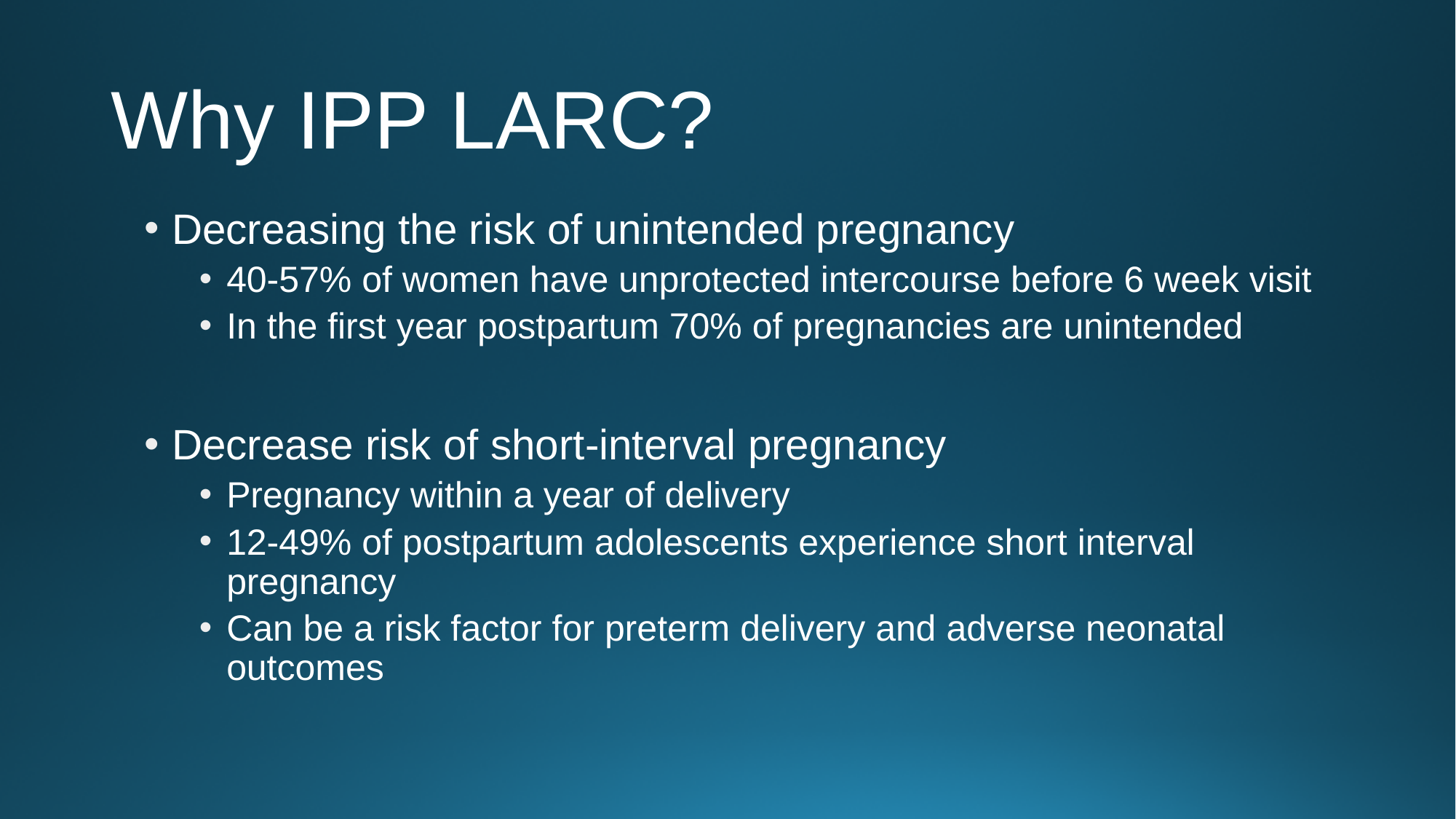

# Why IPP LARC?
Decreasing the risk of unintended pregnancy
40-57% of women have unprotected intercourse before 6 week visit
In the first year postpartum 70% of pregnancies are unintended

Decrease risk of short-interval pregnancy
Pregnancy within a year of delivery
12-49% of postpartum adolescents experience short interval pregnancy
Can be a risk factor for preterm delivery and adverse neonatal outcomes